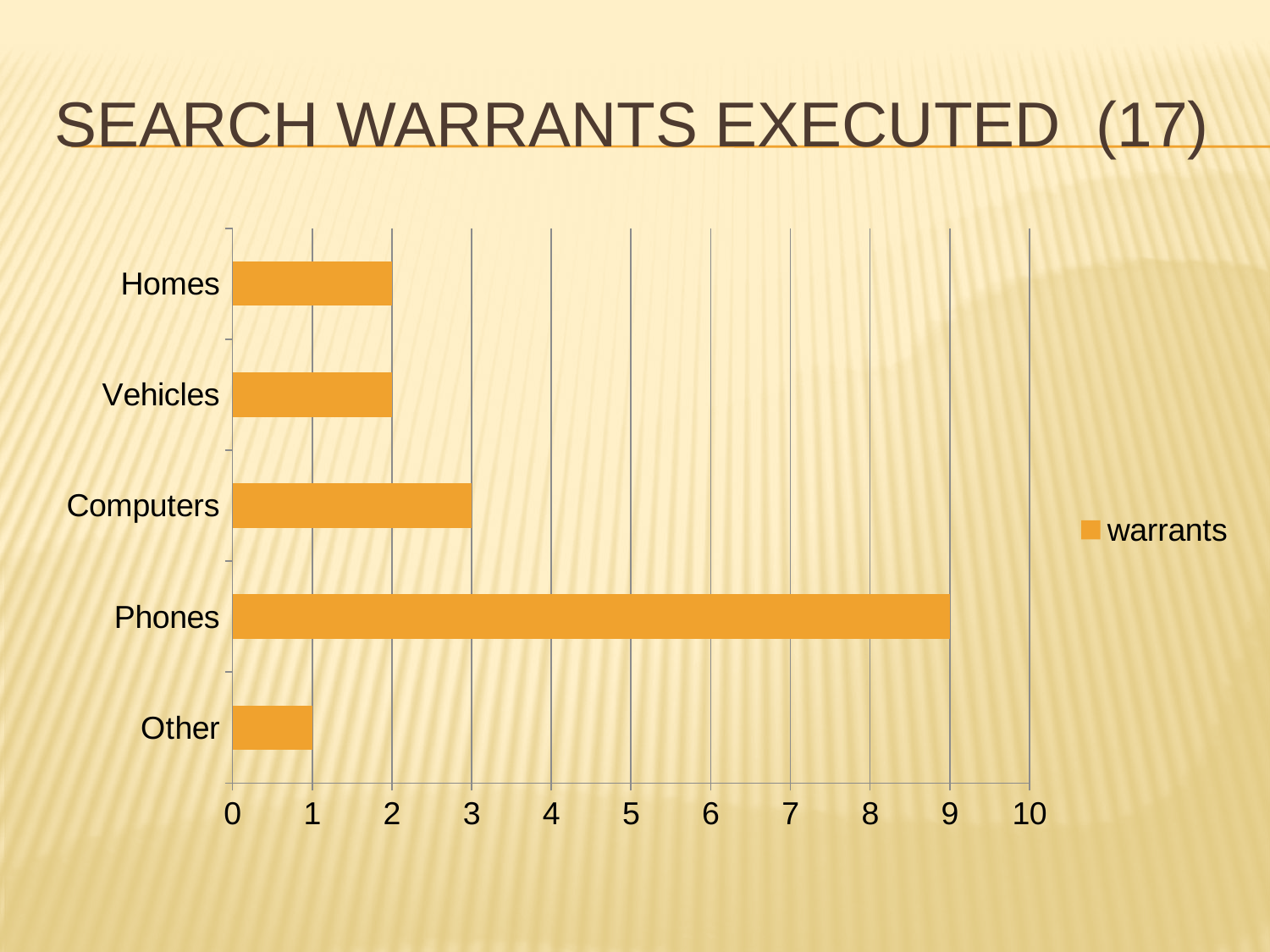

# Search warrants executed  (17)

### Chart

| Category | warrants |
|---|---|
| Other | 1.0 |
| Phones | 9.0 |
| Computers | 3.0 |
| Vehicles | 2.0 |
| Homes | 2.0 |